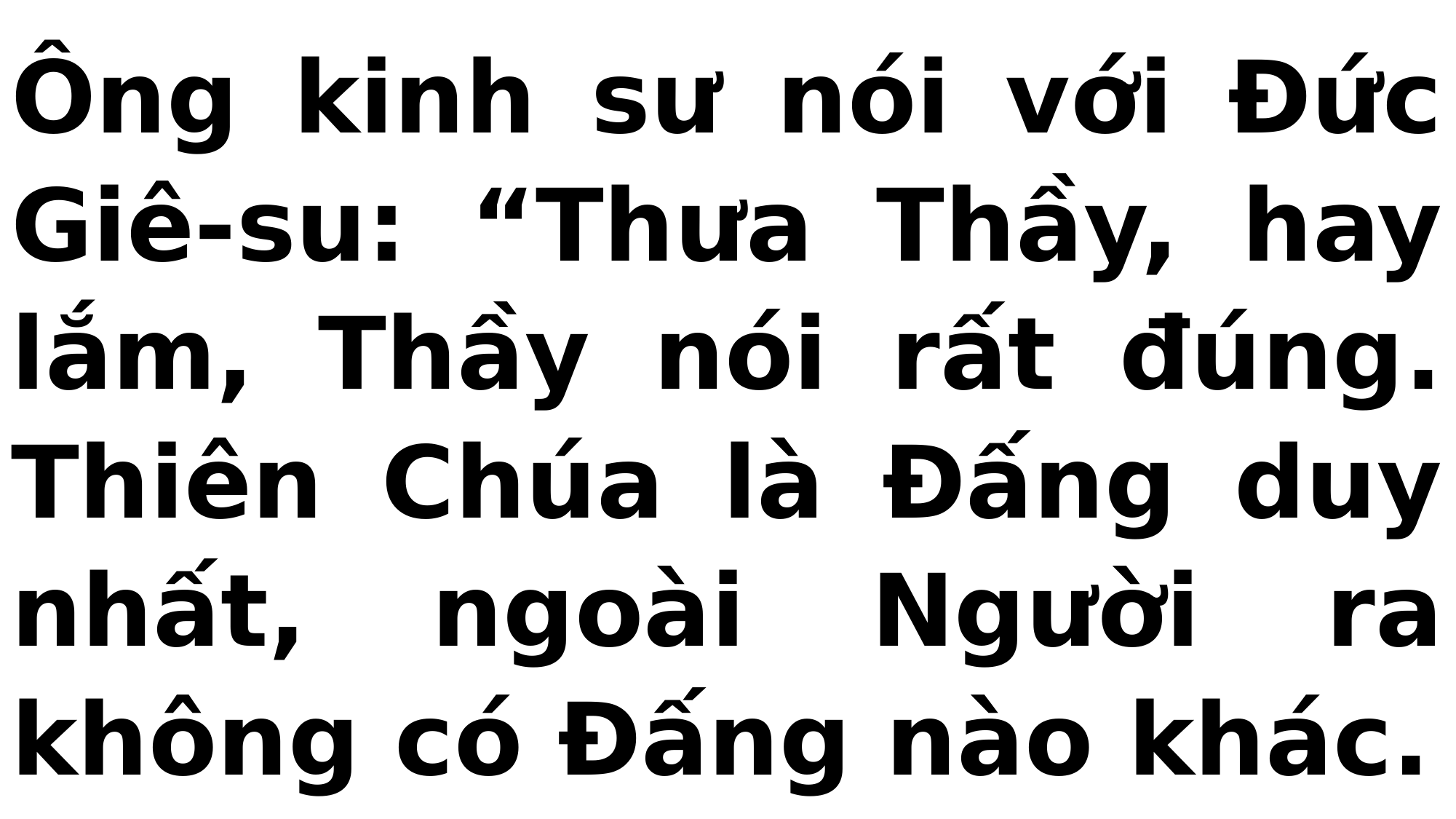

# Ông kinh sư nói với Đức Giê-su: “Thưa Thầy, hay lắm, Thầy nói rất đúng. Thiên Chúa là Đấng duy nhất, ngoài Người ra không có Đấng nào khác.